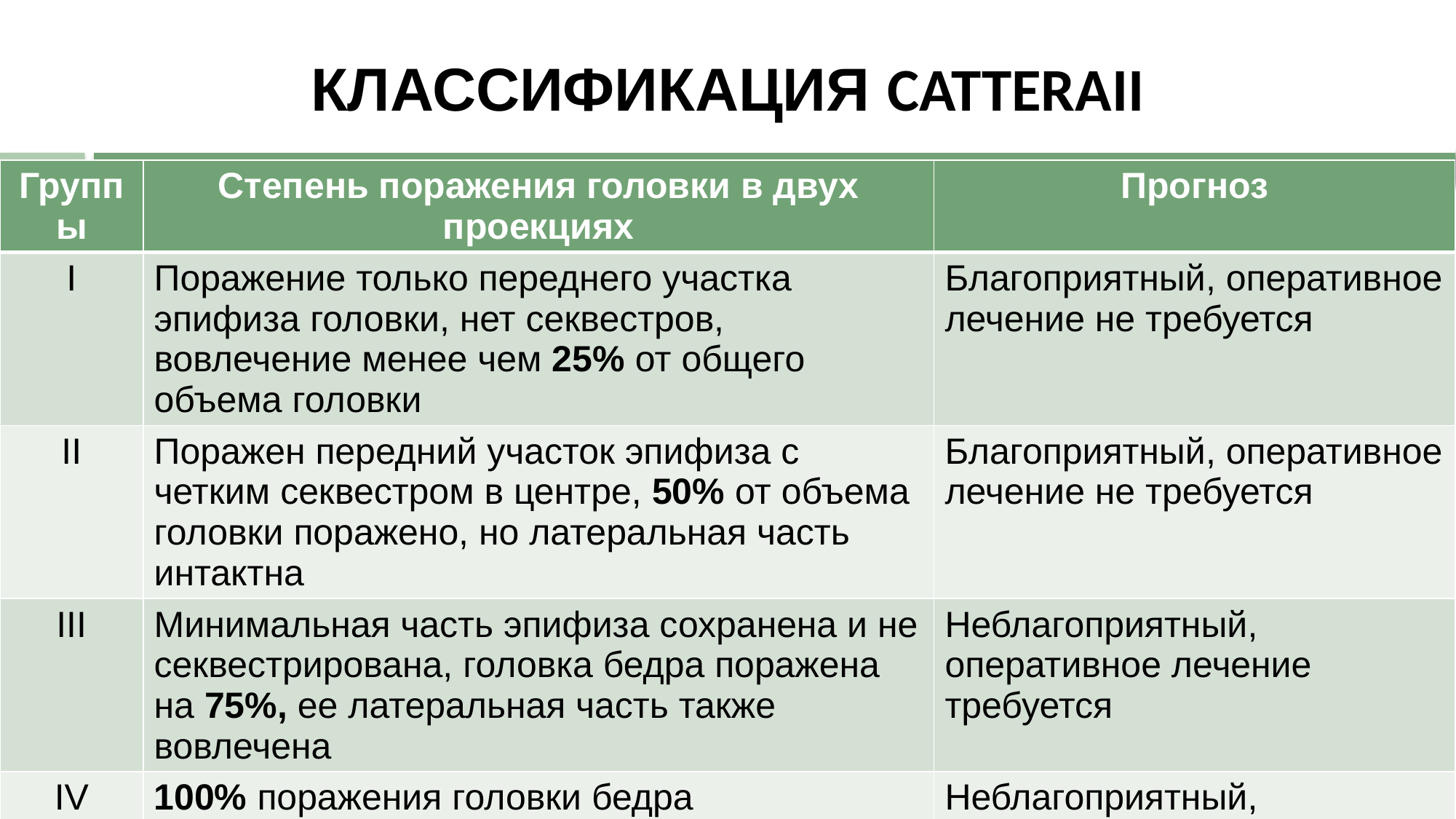

# КЛАССИФИКАЦИЯ CATTERAII
| Группы | Степень поражения головки в двух проекциях | Прогноз |
| --- | --- | --- |
| I | Поражение только переднего участка эпифиза головки, нет секвестров, вовлечение менее чем 25% от общего объема головки | Благоприятный, оперативное лечение не требуется |
| II | Поражен передний участок эпифиза с четким секвестром в центре, 50% от объема головки поражено, но латеральная часть интактна | Благоприятный, оперативное лечение не требуется |
| III | Минимальная часть эпифиза сохранена и не секвестрирована, головка бедра поражена на 75%, ее латеральная часть также вовлечена | Неблагоприятный, оперативное лечение требуется |
| IV | 100% поражения головки бедра | Неблагоприятный, оперативное лечение требуется |